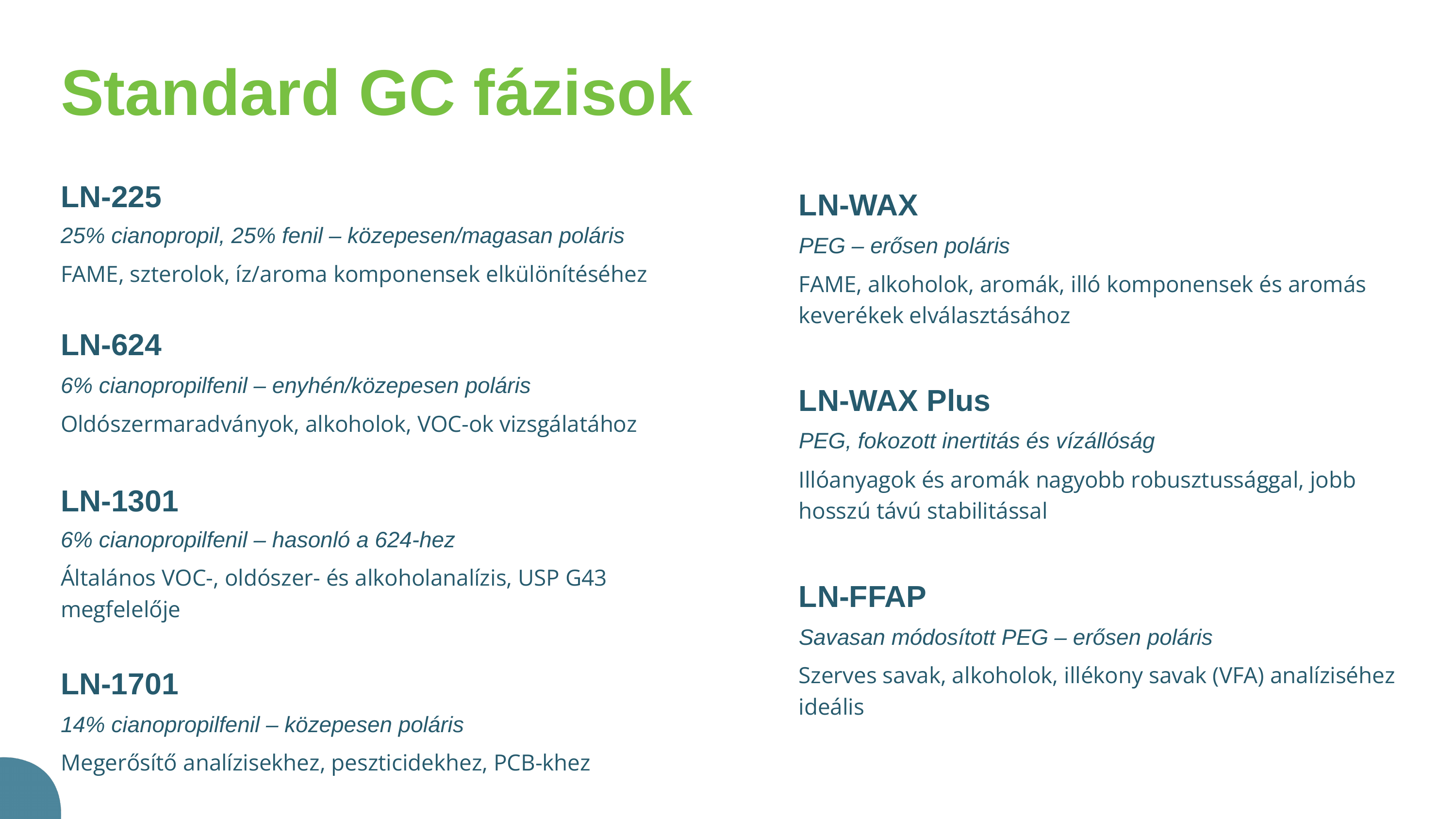

Standard GC fázisok
LN-225
LN-WAX
25% cianopropil, 25% fenil – közepesen/magasan poláris
PEG – erősen poláris
FAME, szterolok, íz/aroma komponensek elkülönítéséhez
FAME, alkoholok, aromák, illó komponensek és aromás keverékek elválasztásához
LN-624
6% cianopropilfenil – enyhén/közepesen poláris
LN-WAX Plus
Oldószermaradványok, alkoholok, VOC-ok vizsgálatához
PEG, fokozott inertitás és vízállóság
Illóanyagok és aromák nagyobb robusztussággal, jobb hosszú távú stabilitással
LN-1301
6% cianopropilfenil – hasonló a 624-hez
Általános VOC-, oldószer- és alkoholanalízis, USP G43 megfelelője
LN-FFAP
Savasan módosított PEG – erősen poláris
Szerves savak, alkoholok, illékony savak (VFA) analíziséhez ideális
LN-1701
14% cianopropilfenil – közepesen poláris

Megerősítő analízisekhez, peszticidekhez, PCB-khez